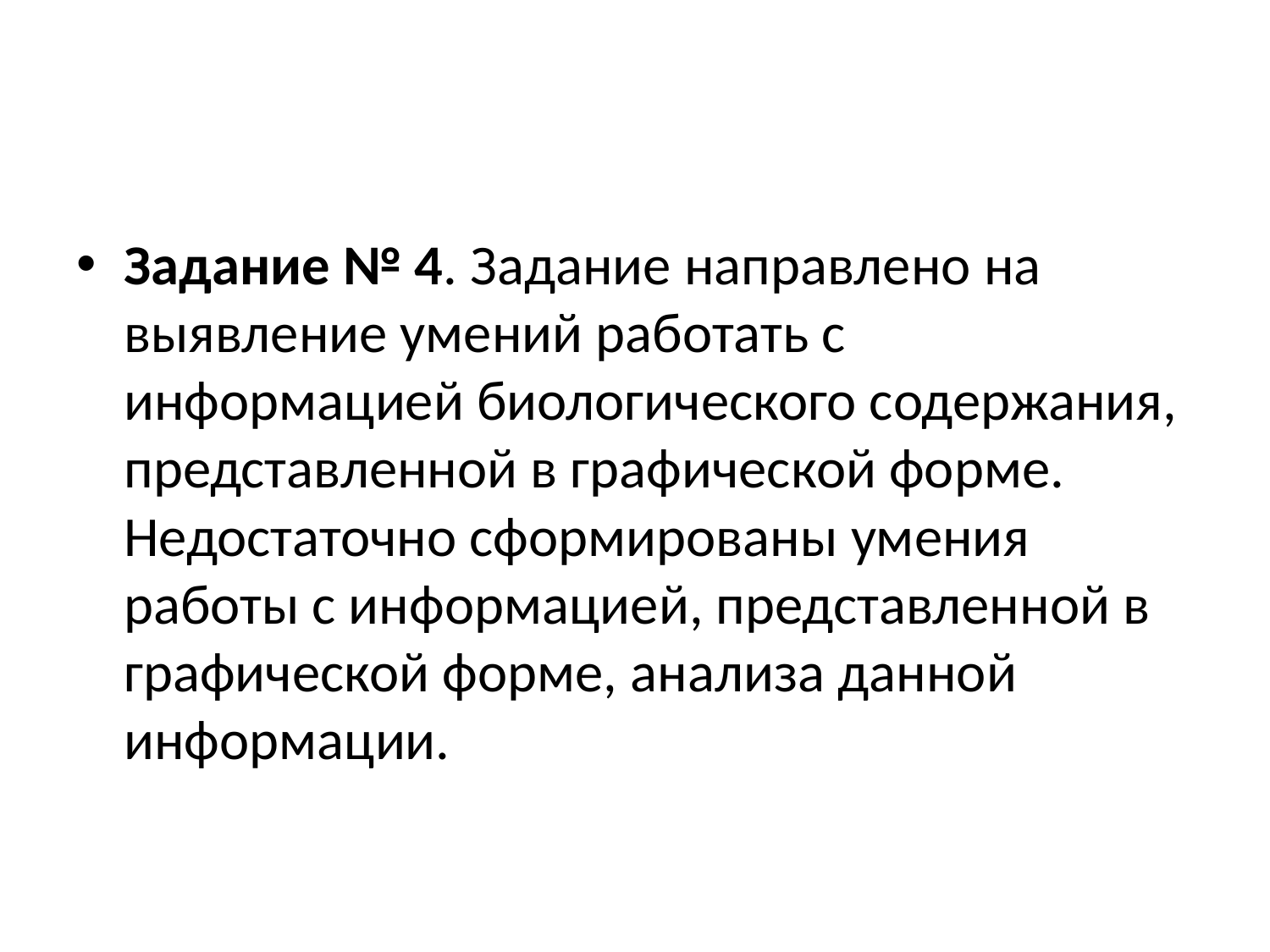

#
Задание № 4. Задание направлено на выявление умений работать с информацией биологического содержания, представленной в графической форме. Недостаточно сформированы умения работы с информацией, представленной в графической форме, анализа данной информации.